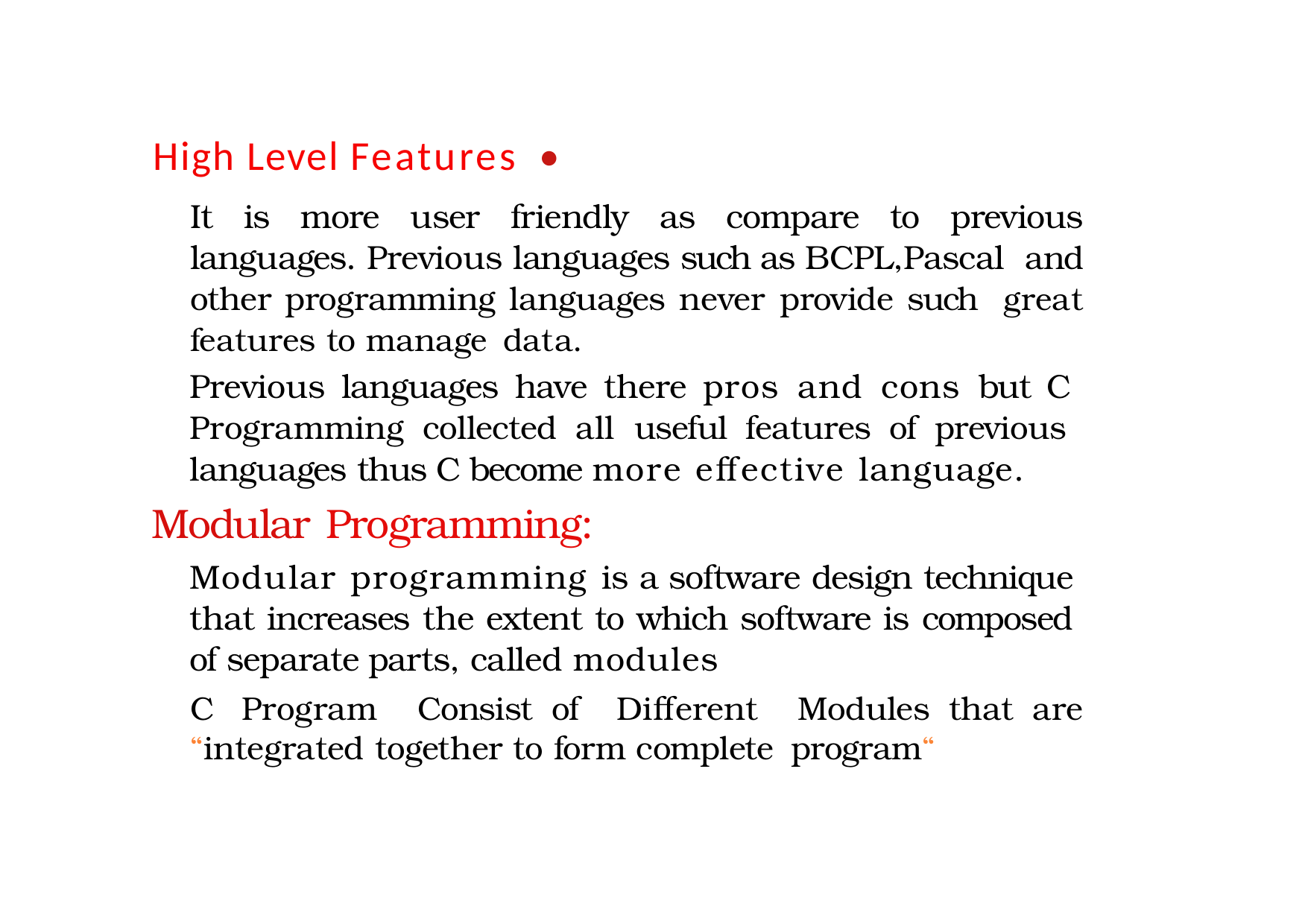

# High Level Features •
It is more user friendly as compare to previous languages. Previous languages such as BCPL,Pascal  and other programming languages never provide such  great features to manage data.
Previous languages have there pros and cons but C  Programming collected all useful features of previous  languages thus C become more effective language.
Modular Programming:
Modular programming is a software design technique  that increases the extent to which software is composed  of separate parts, called modules
C Program  Consist of  Different  Modules that are “integrated together to form complete program“